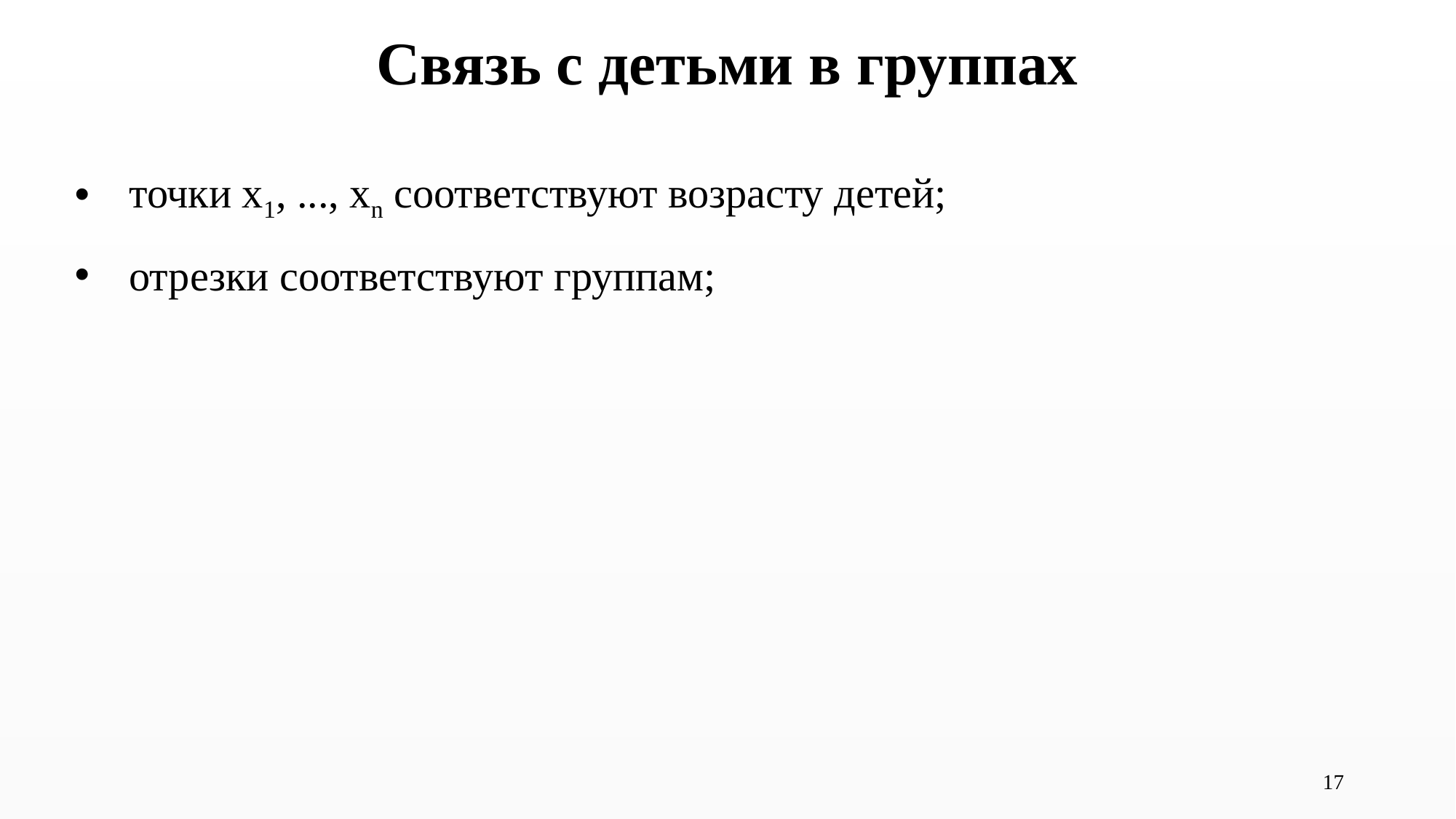

# Связь с детьми в группах
точки x1, ..., xn соответствуют возрасту детей;
отрезки соответствуют группам;
17